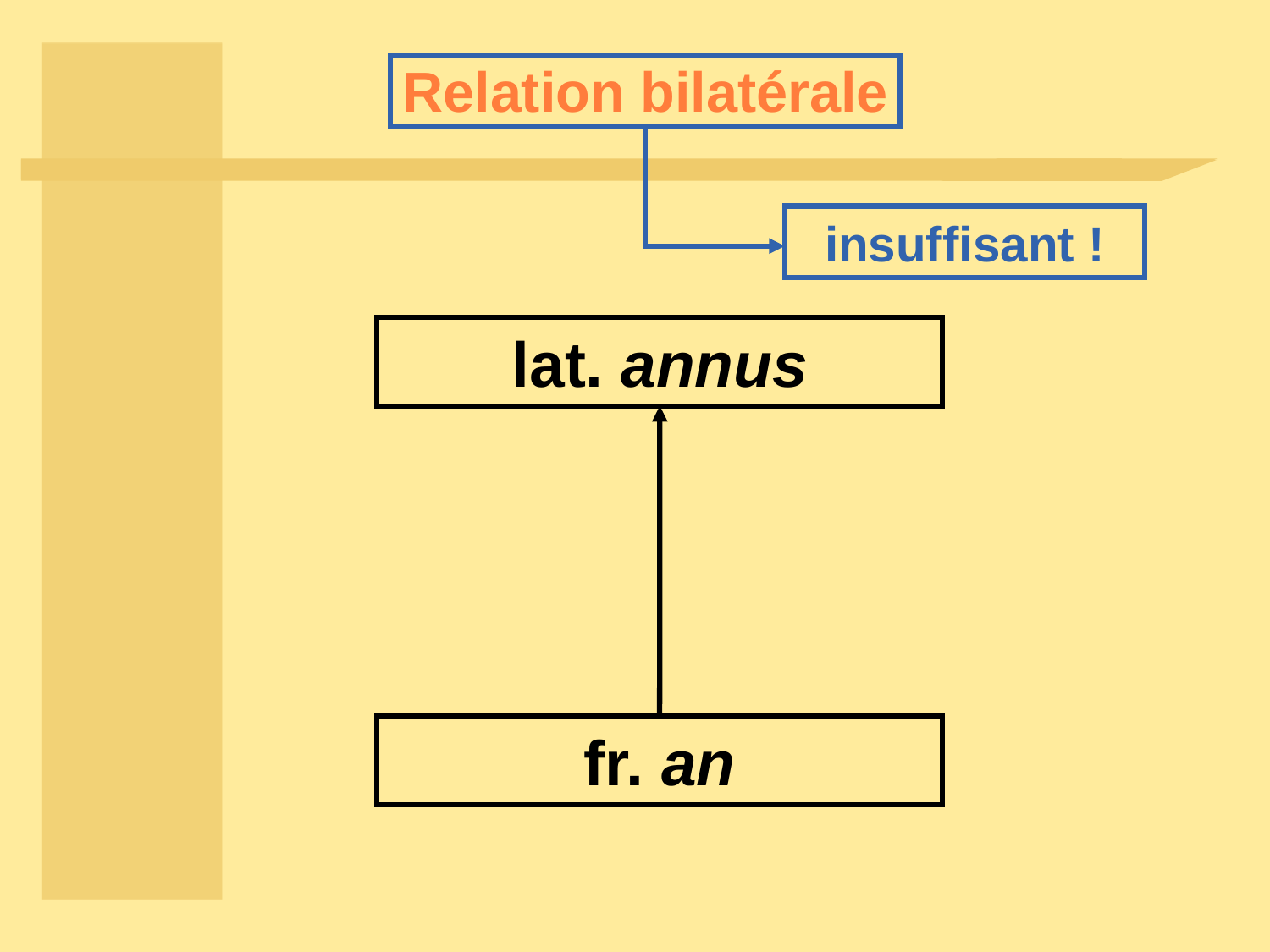

# Relation bilatérale

insuffisant !
lat. annus
fr. an